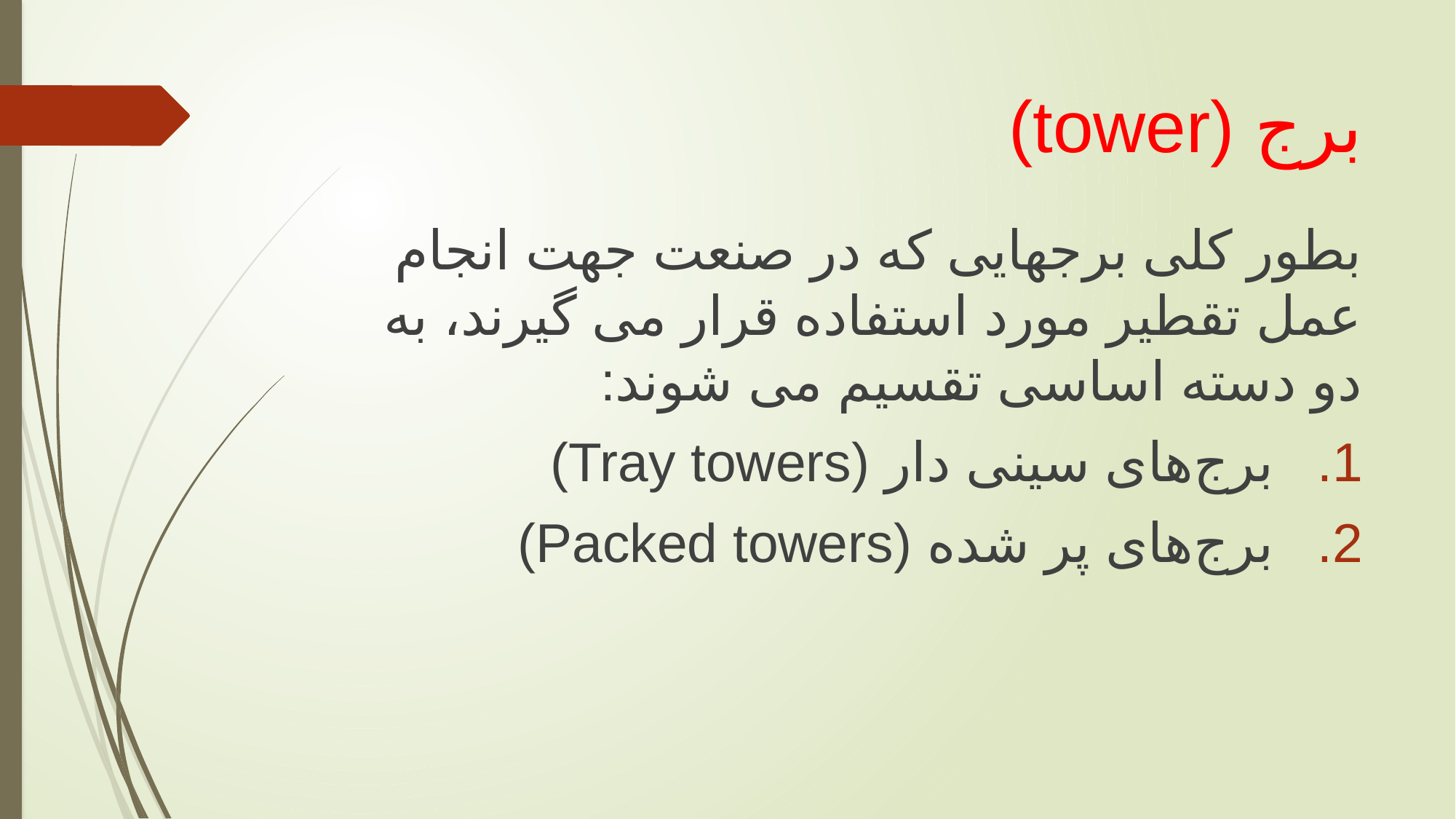

# برج (tower)
بطور کلی برجهایی که در صنعت جهت انجام عمل تقطیر مورد استفاده قرار می گیرند، به دو دسته اساسی تقسیم می شوند:
برج‌های سینی دار (Tray towers)
برج‌های پر شده (Packed towers)